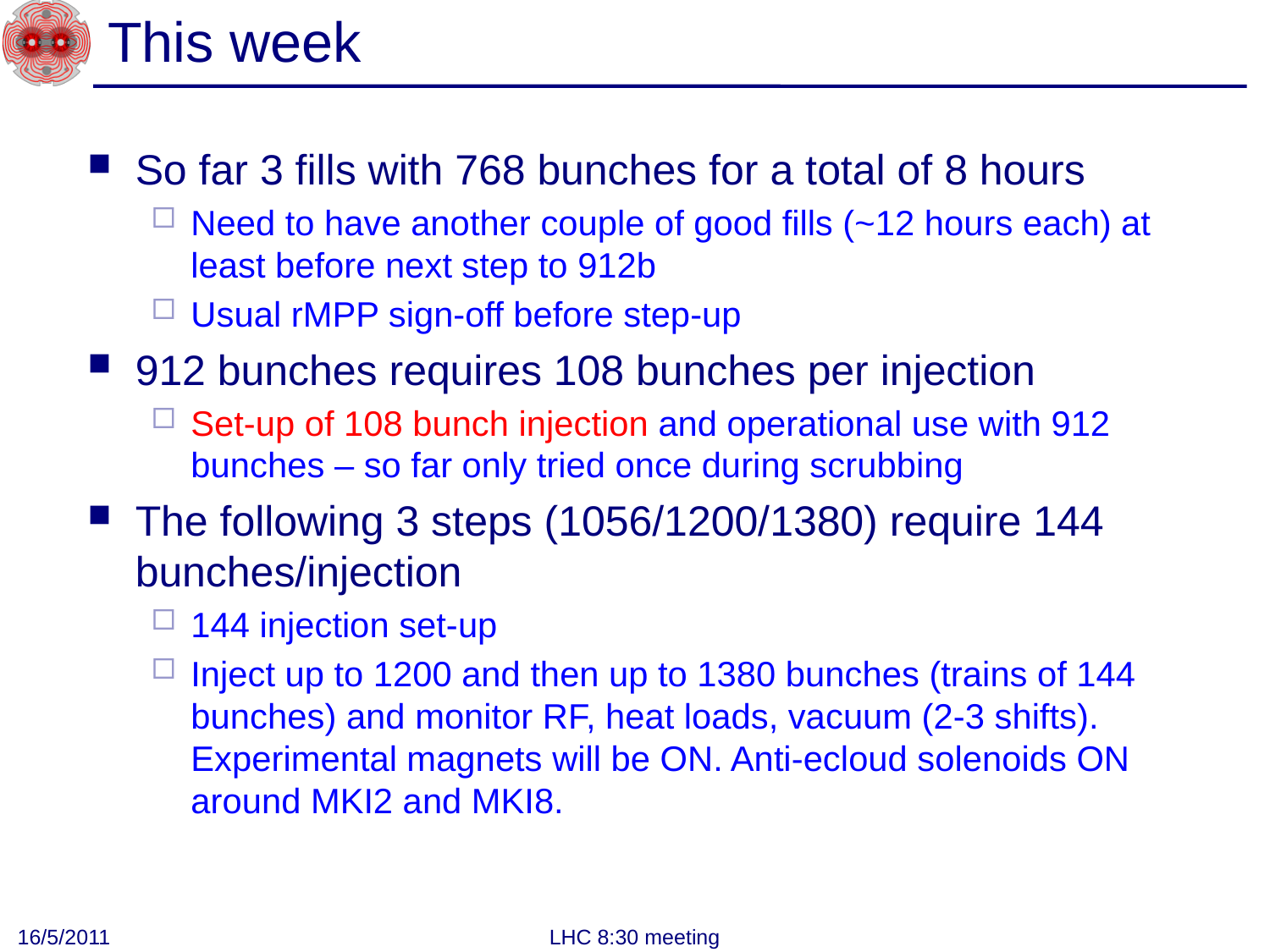

# This week
So far 3 fills with 768 bunches for a total of 8 hours
Need to have another couple of good fills (~12 hours each) at least before next step to 912b
Usual rMPP sign-off before step-up
912 bunches requires 108 bunches per injection
Set-up of 108 bunch injection and operational use with 912 bunches – so far only tried once during scrubbing
The following 3 steps (1056/1200/1380) require 144 bunches/injection
144 injection set-up
Inject up to 1200 and then up to 1380 bunches (trains of 144 bunches) and monitor RF, heat loads, vacuum (2-3 shifts). Experimental magnets will be ON. Anti-ecloud solenoids ON around MKI2 and MKI8.

16/5/2011
LHC 8:30 meeting